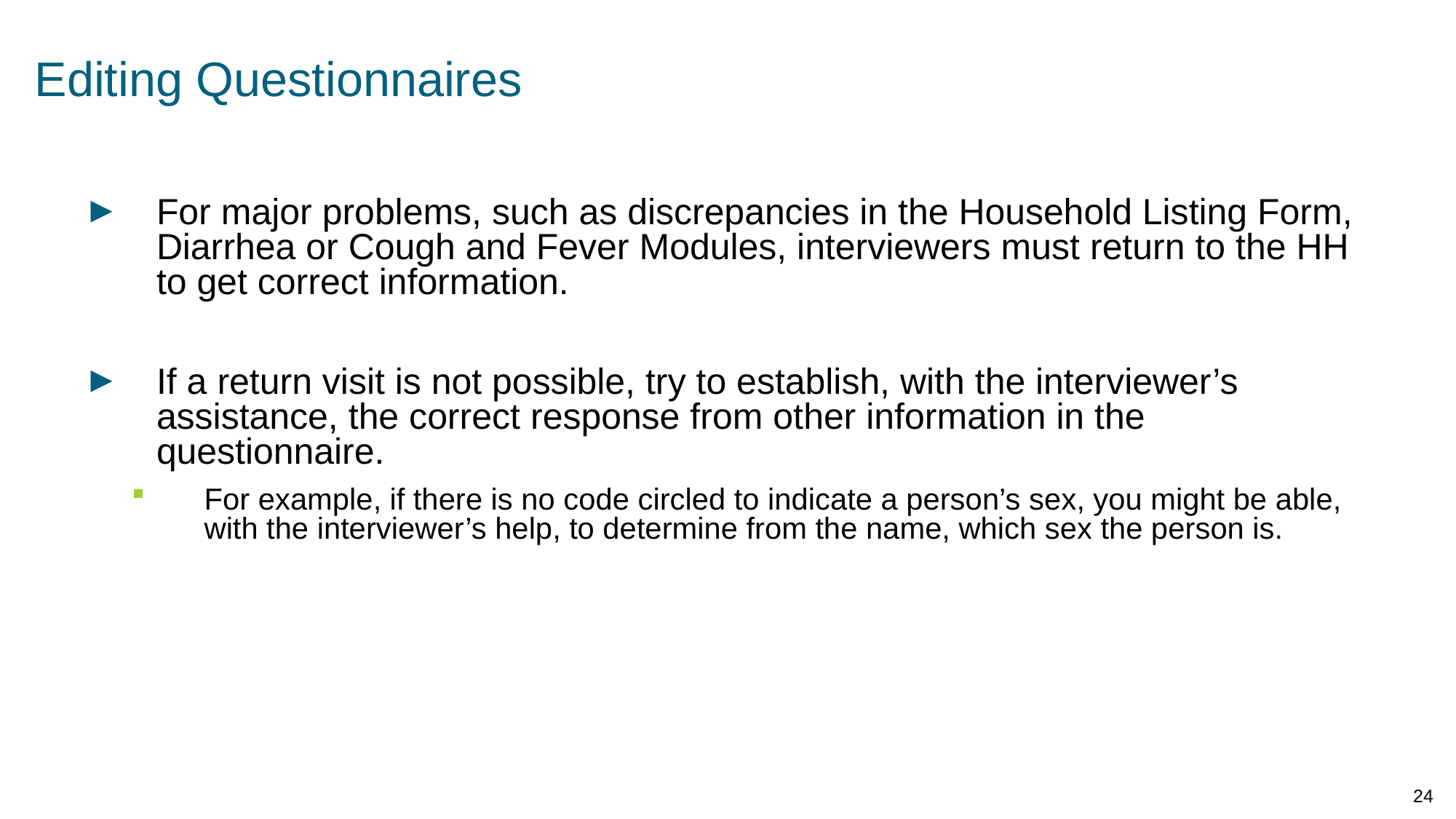

# Editing Questionnaires
For major problems, such as discrepancies in the Household Listing Form, Diarrhea or Cough and Fever Modules, interviewers must return to the HH to get correct information.

If a return visit is not possible, try to establish, with the interviewer’s assistance, the correct response from other information in the questionnaire.
For example, if there is no code circled to indicate a person’s sex, you might be able, with the interviewer’s help, to determine from the name, which sex the person is.